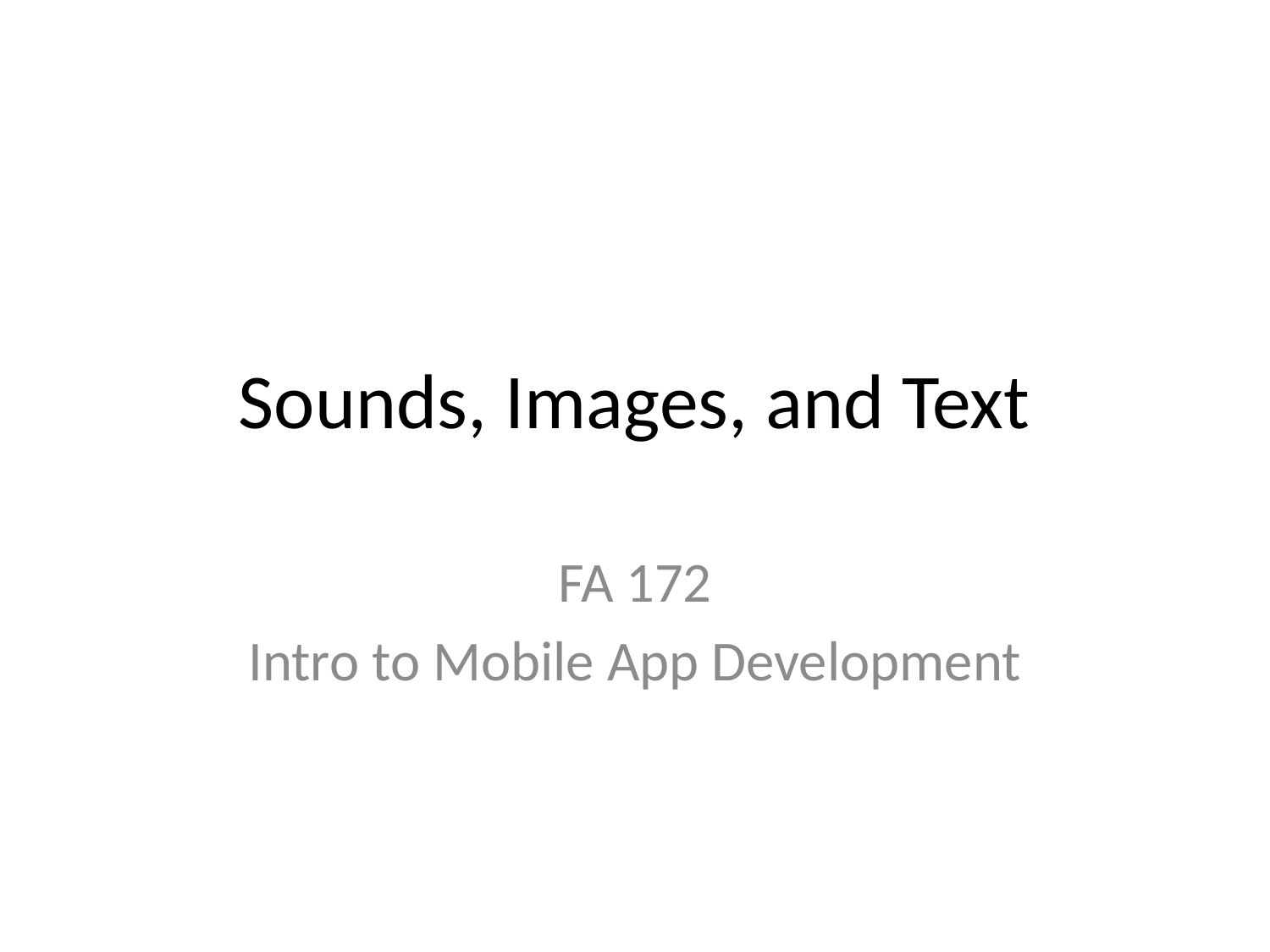

# Sounds, Images, and Text
FA 172
Intro to Mobile App Development